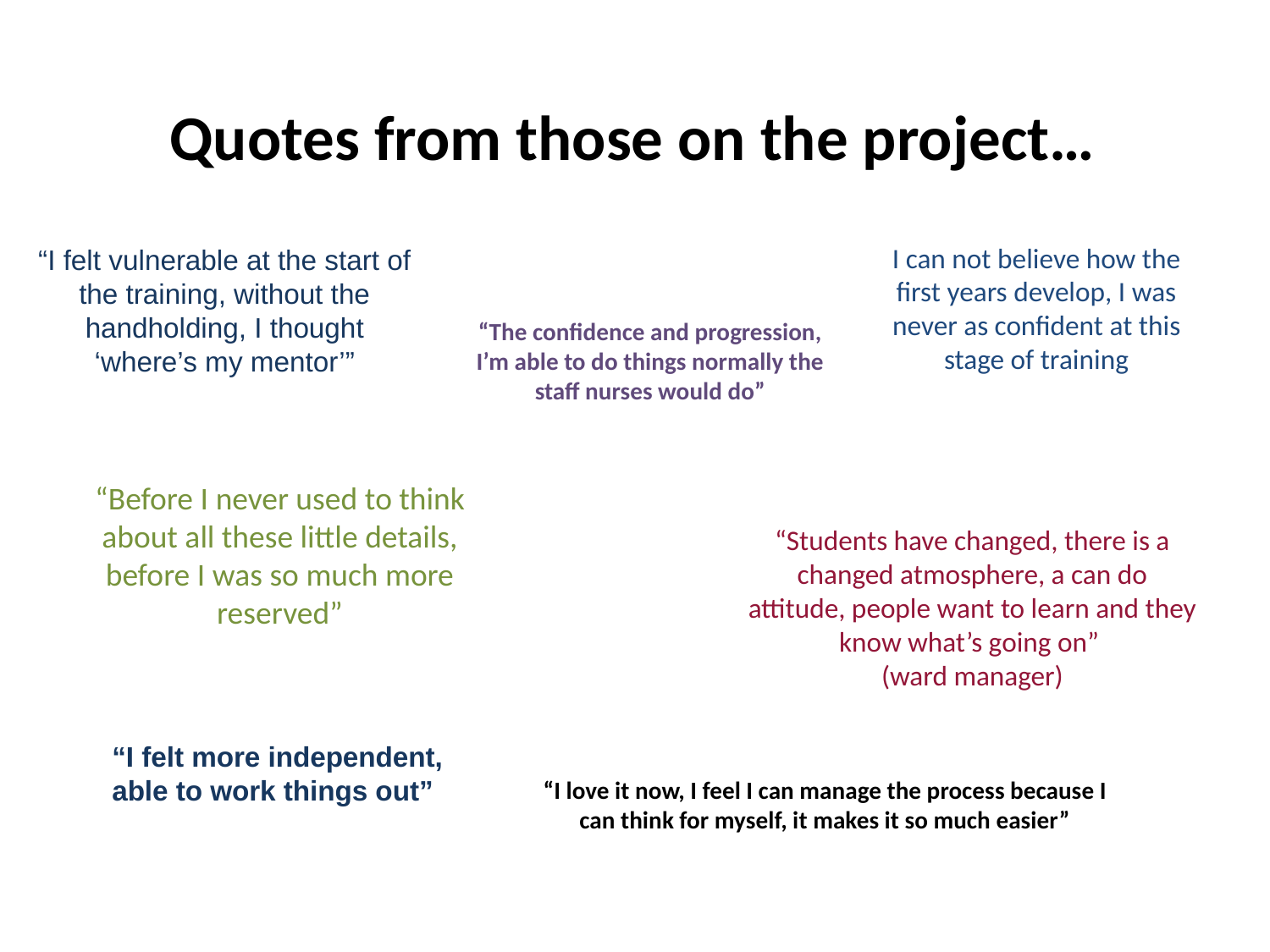

# Quotes from those on the project…
I can not believe how the first years develop, I was never as confident at this stage of training
“I felt vulnerable at the start of the training, without the handholding, I thought ‘where’s my mentor’”

“The confidence and progression, I’m able to do things normally the staff nurses would do”

“Before I never used to think about all these little details, before I was so much more reserved”

“Students have changed, there is a changed atmosphere, a can do attitude, people want to learn and they know what’s going on”
(ward manager)

“I felt more independent, able to work things out”
“I love it now, I feel I can manage the process because I can think for myself, it makes it so much easier”